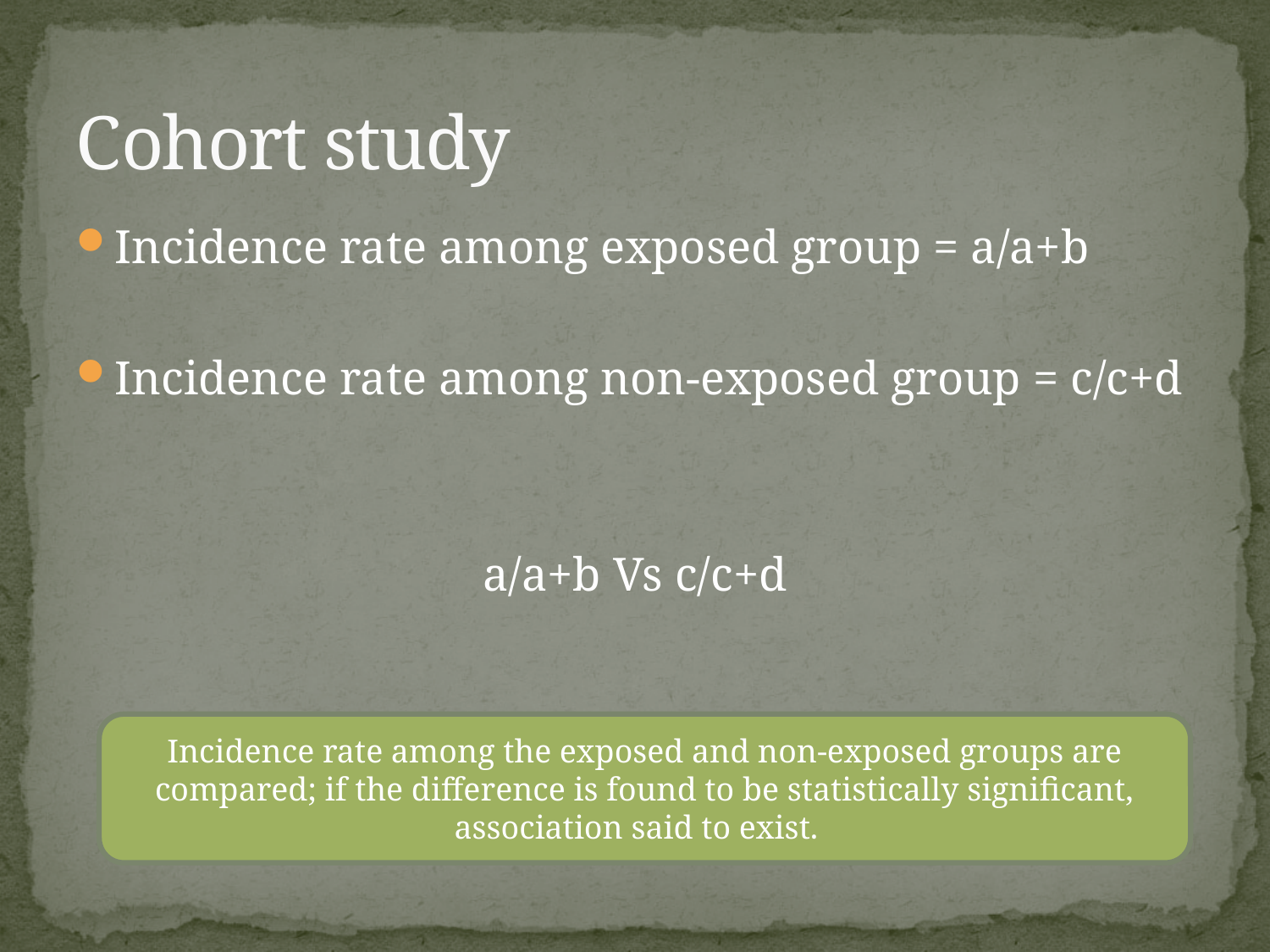

# Cohort study
Incidence rate among exposed group = a/a+b

Incidence rate among non-exposed group = c/c+d

a/a+b Vs c/c+d

Incidence rate among the exposed and non-exposed groups are compared; if the difference is found to be statistically significant, association said to exist.